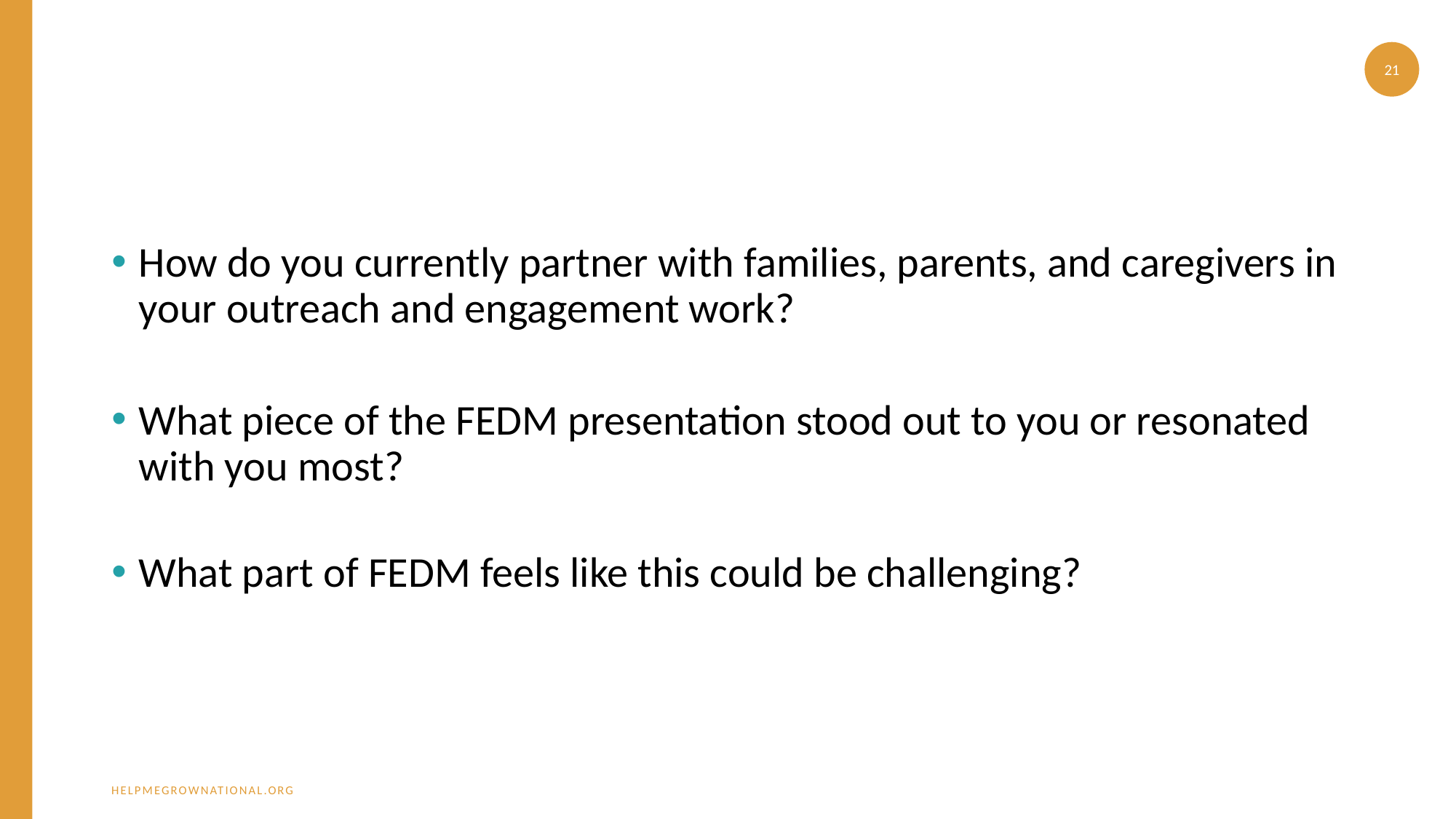

21
How do you currently partner with families, parents, and caregivers in your outreach and engagement work?
What piece of the FEDM presentation stood out to you or resonated with you most?
What part of FEDM feels like this could be challenging?